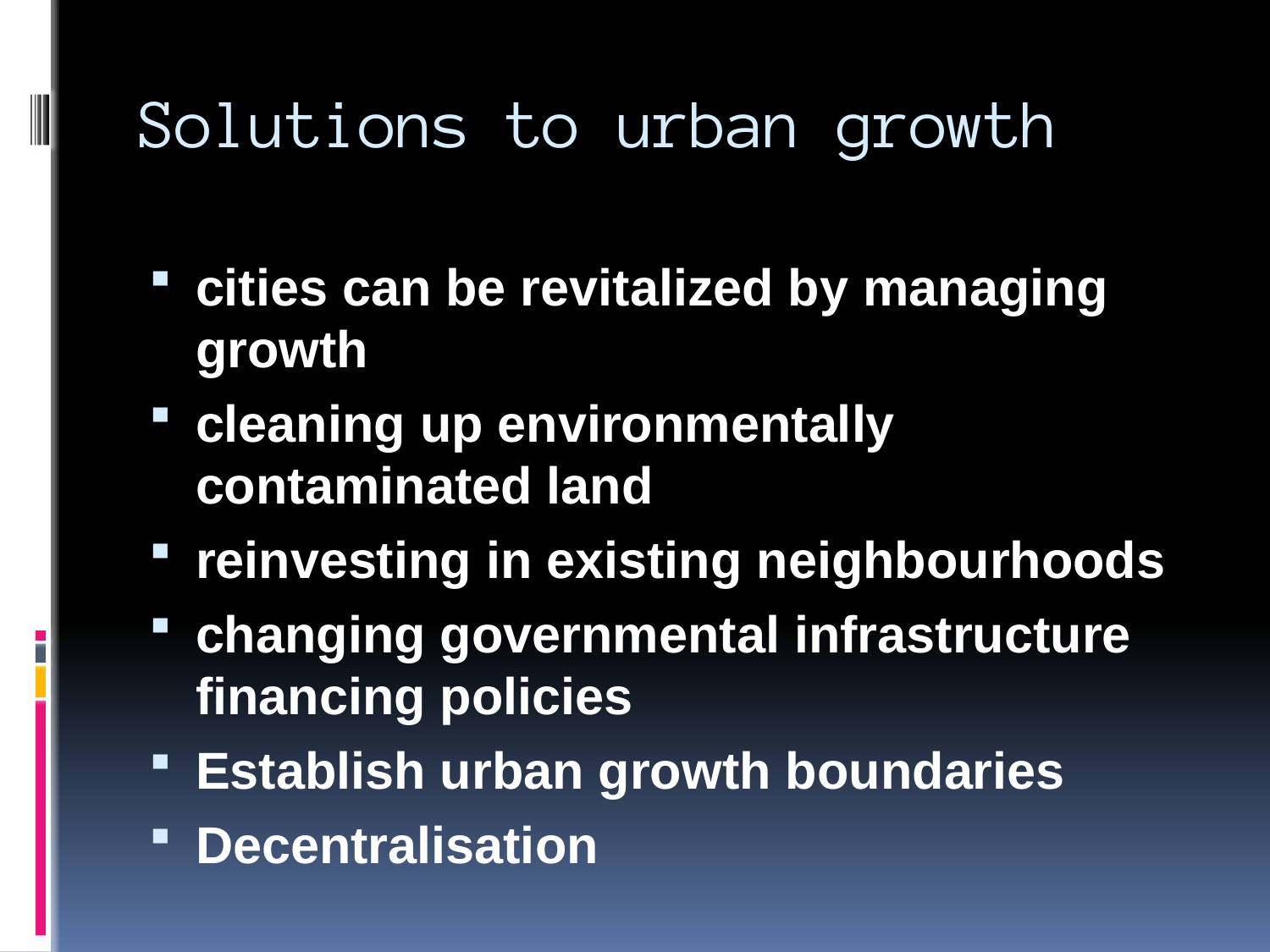

# Solutions to urban growth
cities can be revitalized by managing growth
cleaning up environmentally contaminated land
reinvesting in existing neighbourhoods
changing governmental infrastructure financing policies
Establish urban growth boundaries
Decentralisation